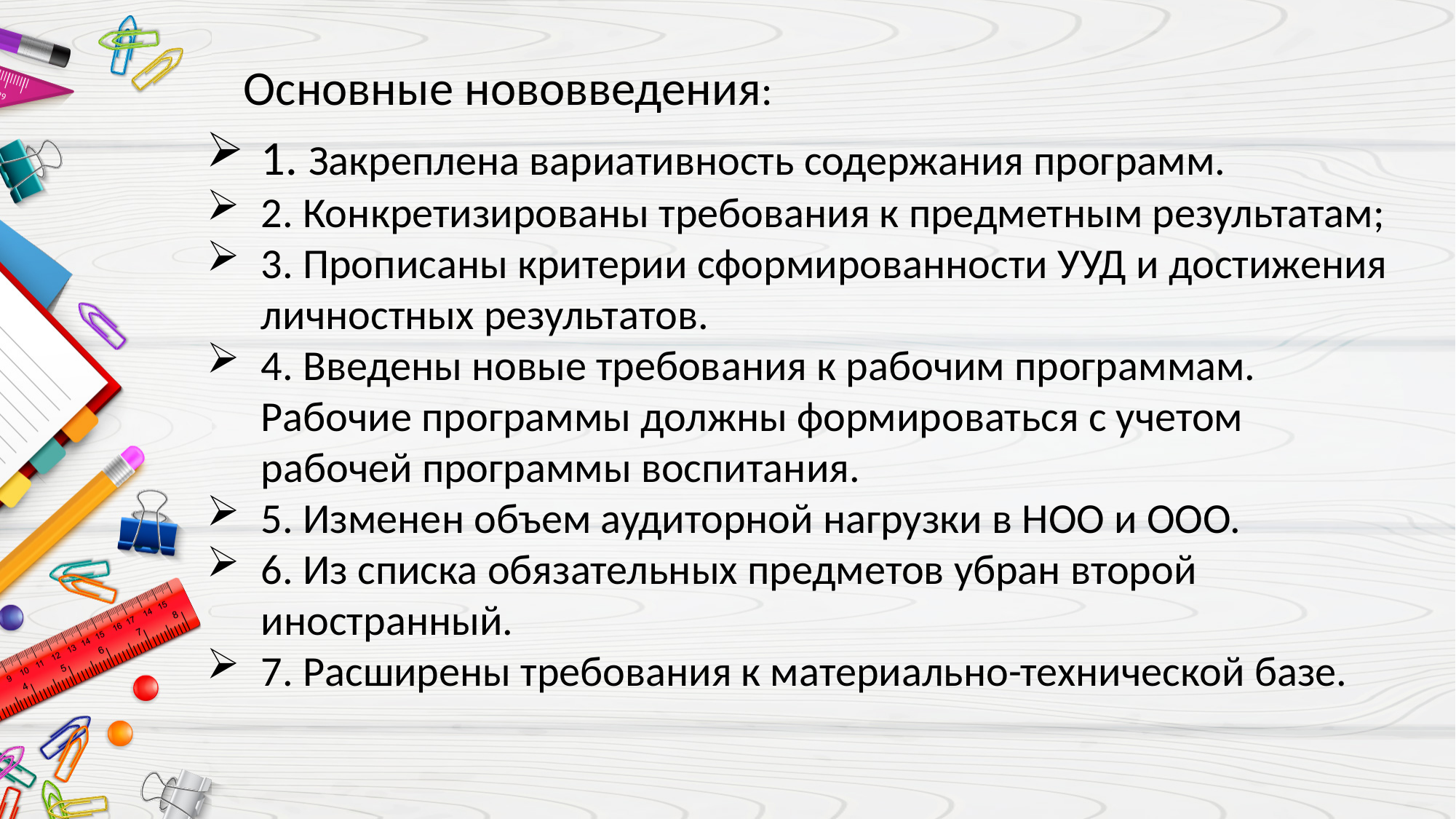

Основные нововведения:
1. Закреплена вариативность содержания программ.
2. Конкретизированы требования к предметным результатам;
3. Прописаны критерии сформированности УУД и достижения личностных результатов.
4. Введены новые требования к рабочим программам. Рабочие программы должны формироваться с учетом рабочей программы воспитания.
5. Изменен объем аудиторной нагрузки в НОО и ООО.
6. Из списка обязательных предметов убран второй иностранный.
7. Расширены требования к материально-технической базе.